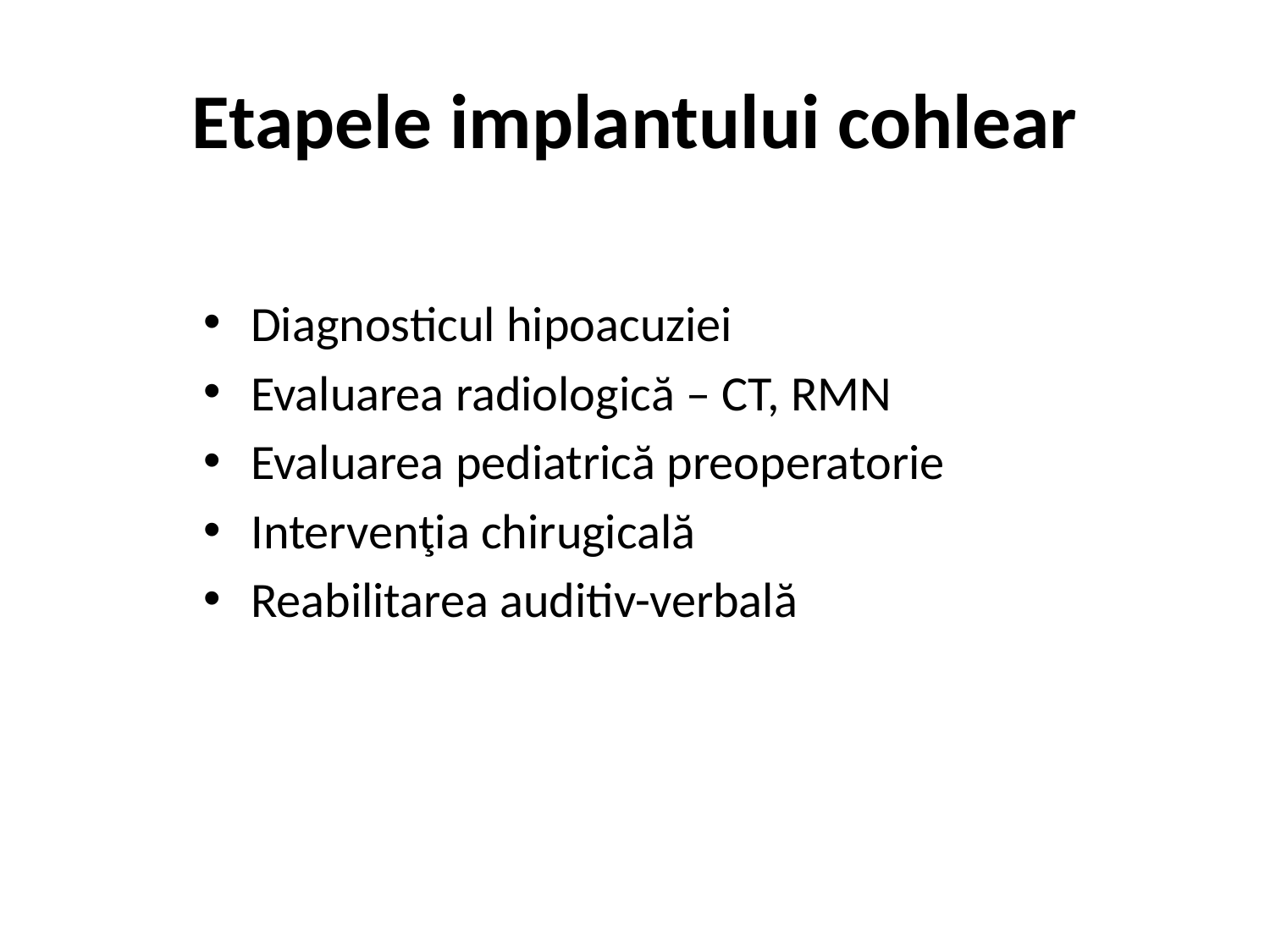

# Etapele implantului cohlear
Diagnosticul hipoacuziei
Evaluarea radiologică – CT, RMN
Evaluarea pediatrică preoperatorie
Intervenţia chirugicală
Reabilitarea auditiv-verbală